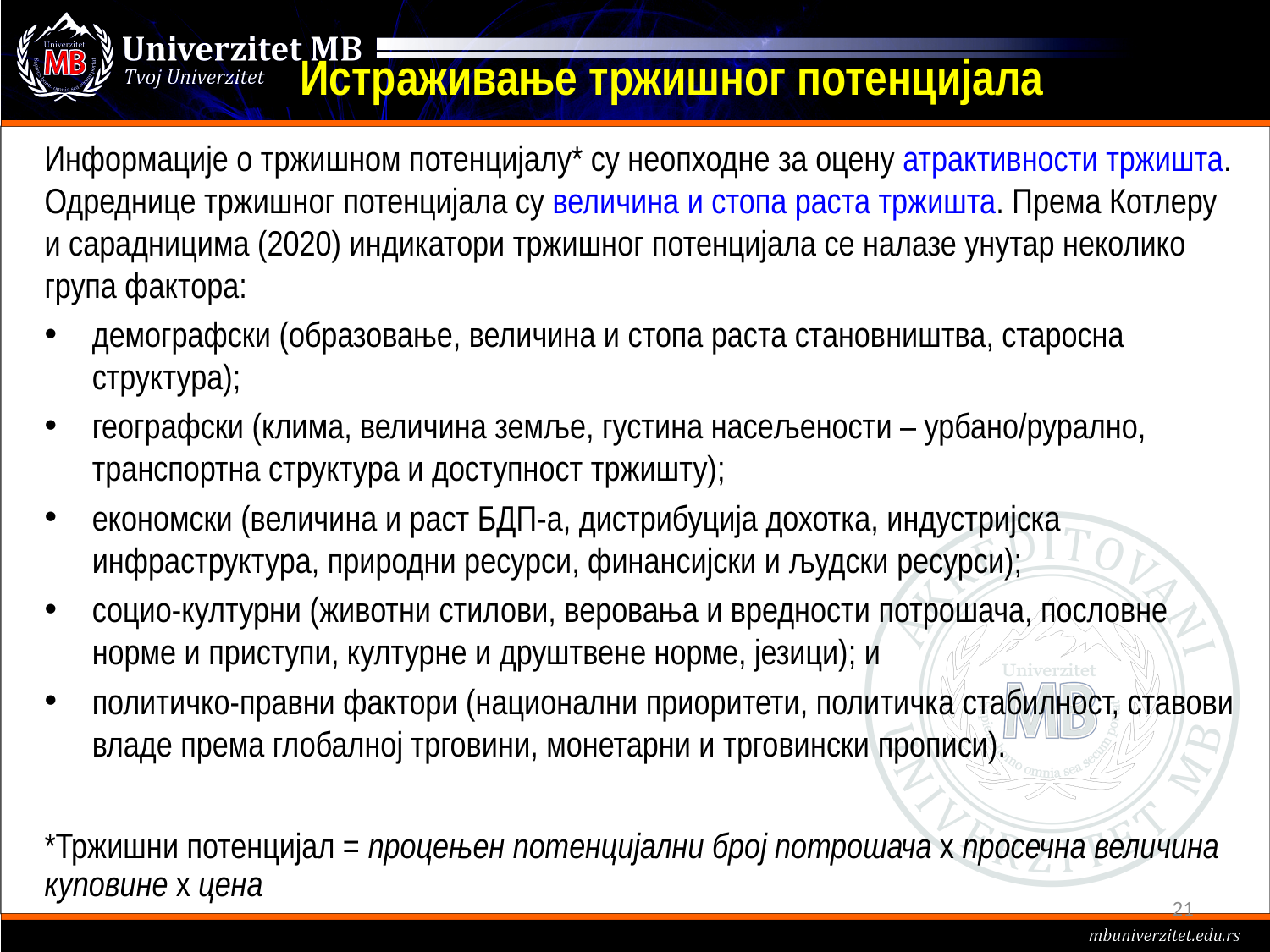

# Истраживање тржишног потенцијала
Информације о тржишном потенцијалу* су неопходне за оцену атрактивности тржишта. Одреднице тржишног потенцијала су величина и стопа раста тржишта. Према Котлеру и сарадницима (2020) индикатори тржишног потенцијала се налазе унутар неколико група фактора:
демографски (образовање, величина и стопа раста становништва, старосна структура);
географски (клима, величина земље, густина насељености – урбано/рурално, транспортна структура и доступност тржишту);
економски (величина и раст БДП-а, дистрибуција дохотка, индустријска инфраструктура, природни ресурси, финансијски и људски ресурси);
социо-културни (животни стилови, веровања и вредности потрошача, пословне норме и приступи, културне и друштвене норме, језици); и
политичко-правни фактори (национални приоритети, политичка стабилност, ставови владе према глобалној трговини, монетарни и трговински прописи).

*Тржишни потенцијал = процењен потенцијални број потрошача x просечна величина куповине x цена

21